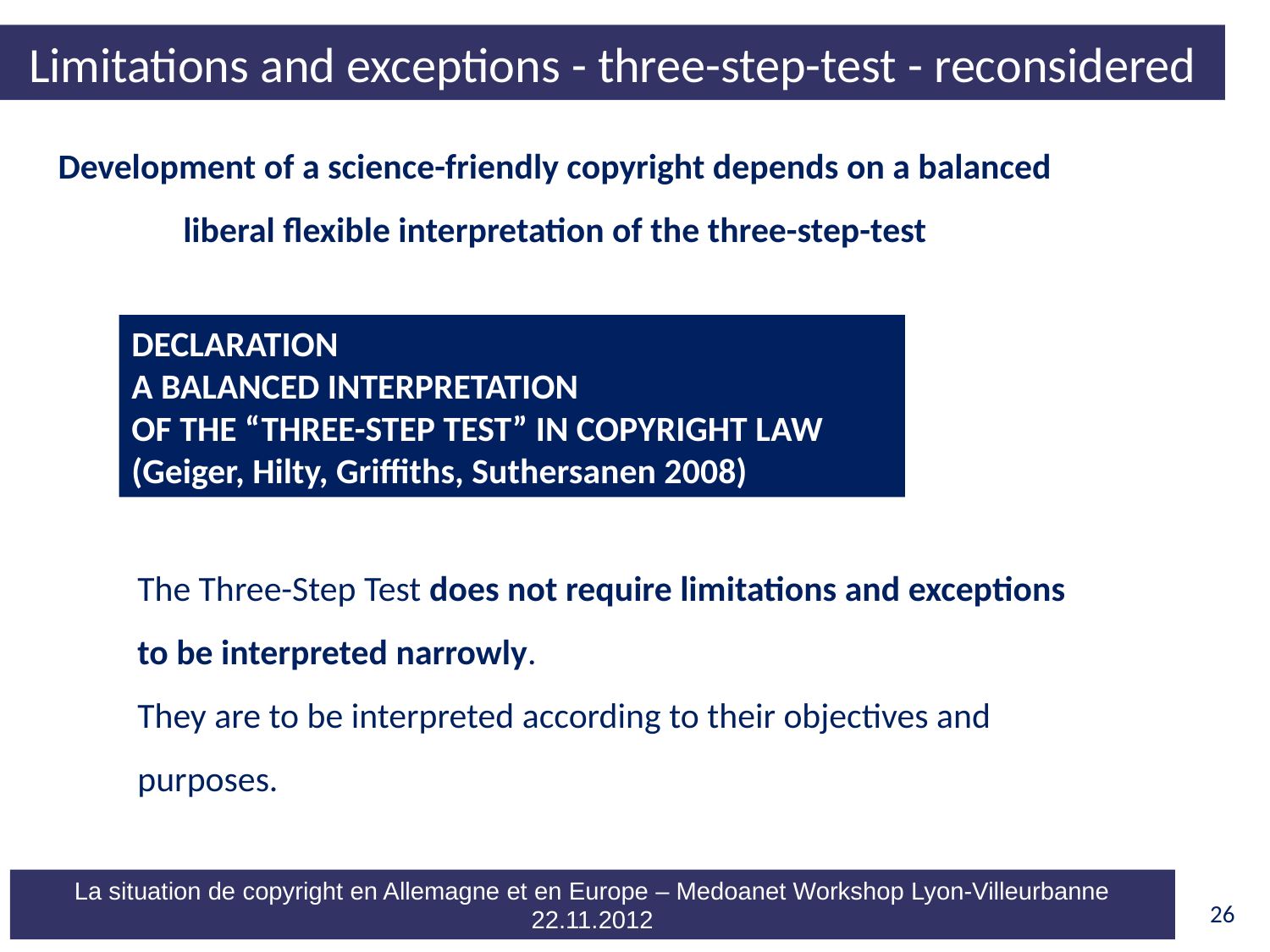

Limitations and exceptions - three-step-test - reconsidered
Development of a science-friendly copyright depends on a balanced liberal flexible interpretation of the three-step-test
DECLARATION
A BALANCED INTERPRETATION
OF THE “THREE-STEP TEST” IN COPYRIGHT LAW
(Geiger, Hilty, Griffiths, Suthersanen 2008)
The Three-Step Test does not require limitations and exceptions to be interpreted narrowly.
They are to be interpreted according to their objectives and purposes.

26